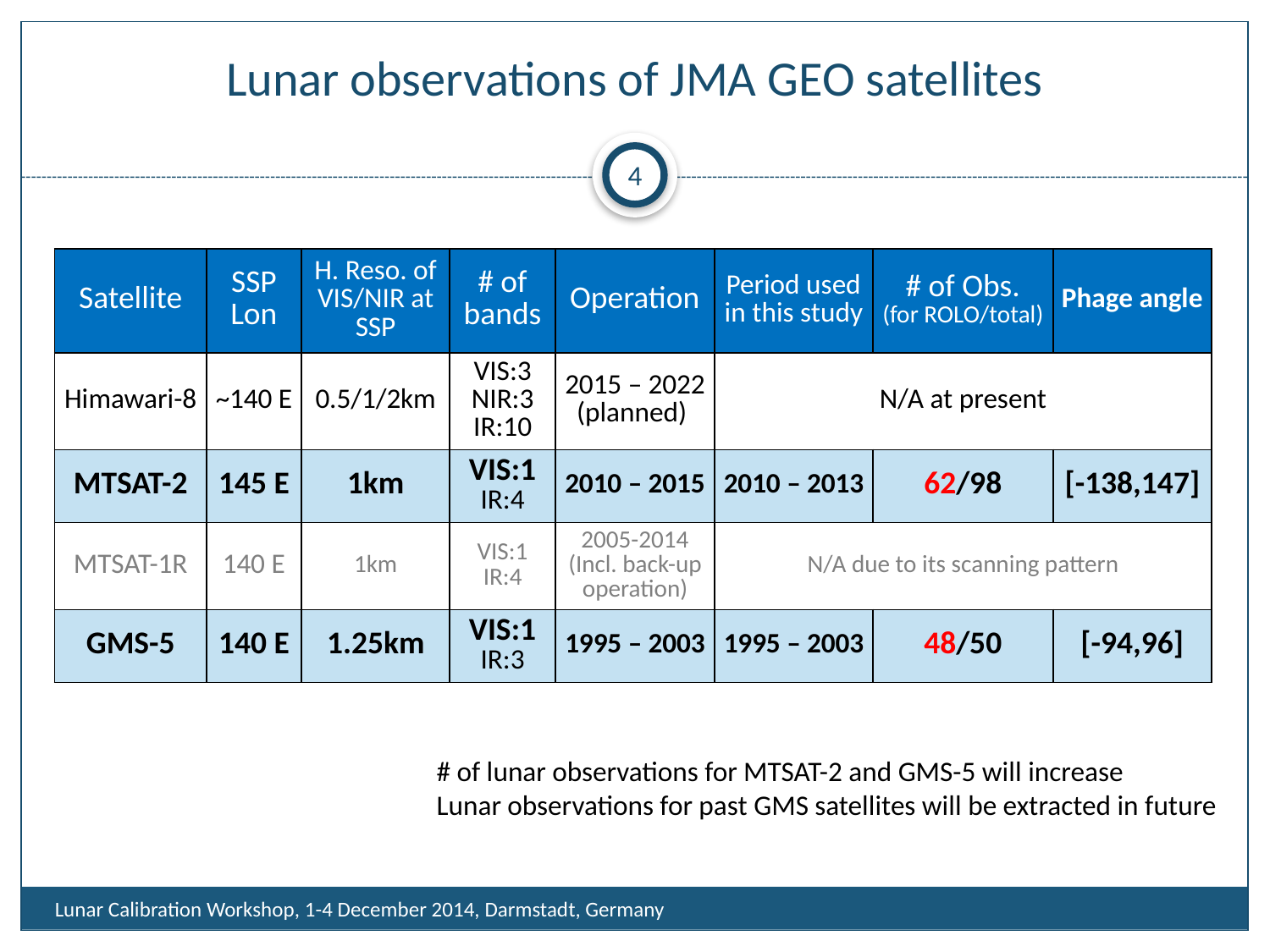

# Lunar observations of JMA GEO satellites
4
| Satellite | SSP Lon | H. Reso. of VIS/NIR at SSP | # of bands | Operation | Period used in this study | # of Obs. (for ROLO/total) | Phage angle |
| --- | --- | --- | --- | --- | --- | --- | --- |
| Himawari-8 | ~140 E | 0.5/1/2km | VIS:3 NIR:3 IR:10 | 2015 – 2022 (planned) | N/A at present |  |  |
| MTSAT-2 | 145 E | 1km | VIS:1 IR:4 | 2010 – 2015 | 2010 – 2013 | 62/98 | [-138,147] |
| MTSAT-1R | 140 E | 1km | VIS:1 IR:4 | 2005-2014 (Incl. back-up operation) | N/A due to its scanning pattern |  |  |
| GMS-5 | 140 E | 1.25km | VIS:1 IR:3 | 1995 – 2003 | 1995 – 2003 | 48/50 | [-94,96] |
# of lunar observations for MTSAT-2 and GMS-5 will increase
Lunar observations for past GMS satellites will be extracted in future
Lunar Calibration Workshop, 1-4 December 2014, Darmstadt, Germany